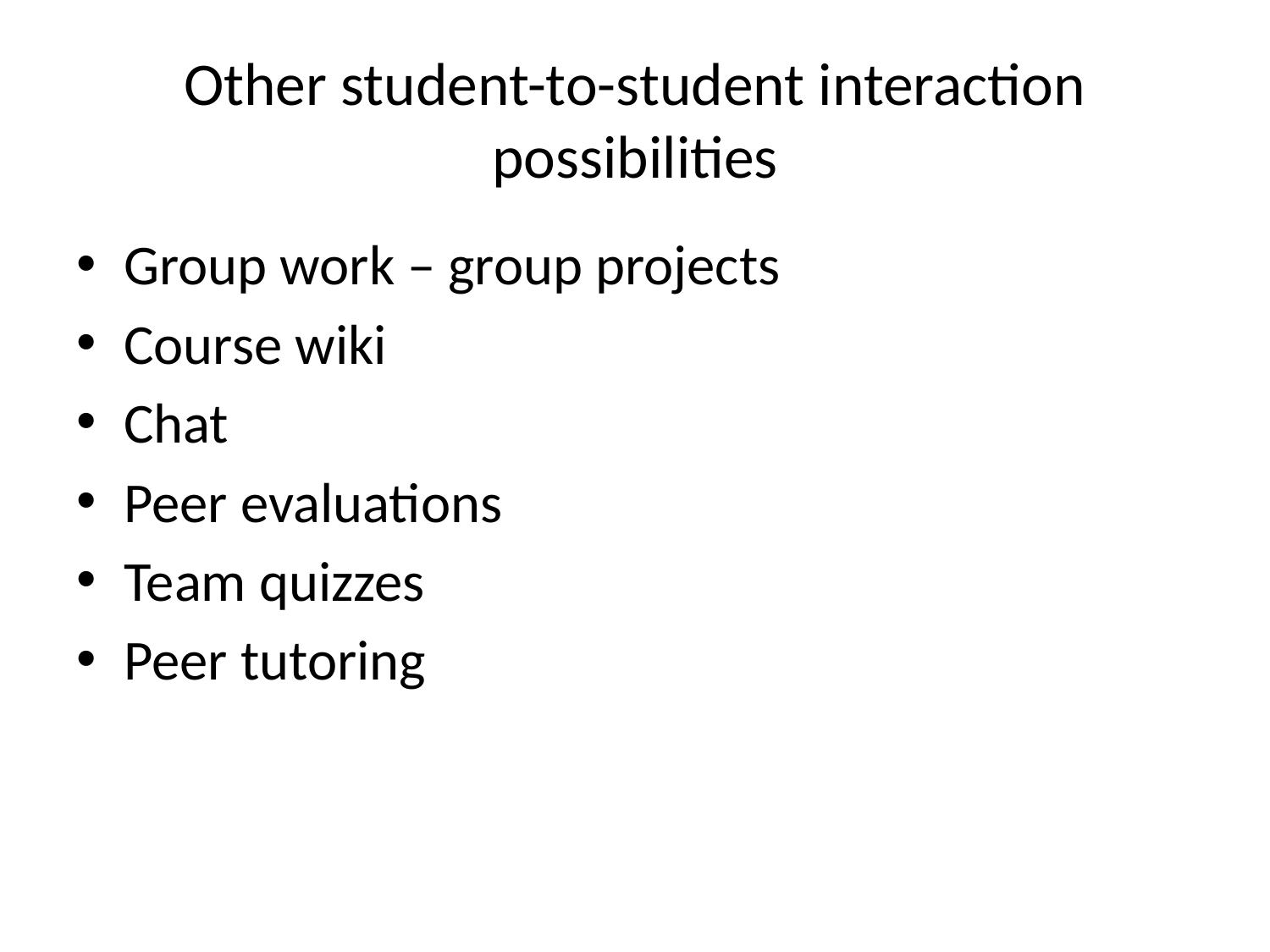

# Other student-to-student interaction possibilities
Group work – group projects
Course wiki
Chat
Peer evaluations
Team quizzes
Peer tutoring